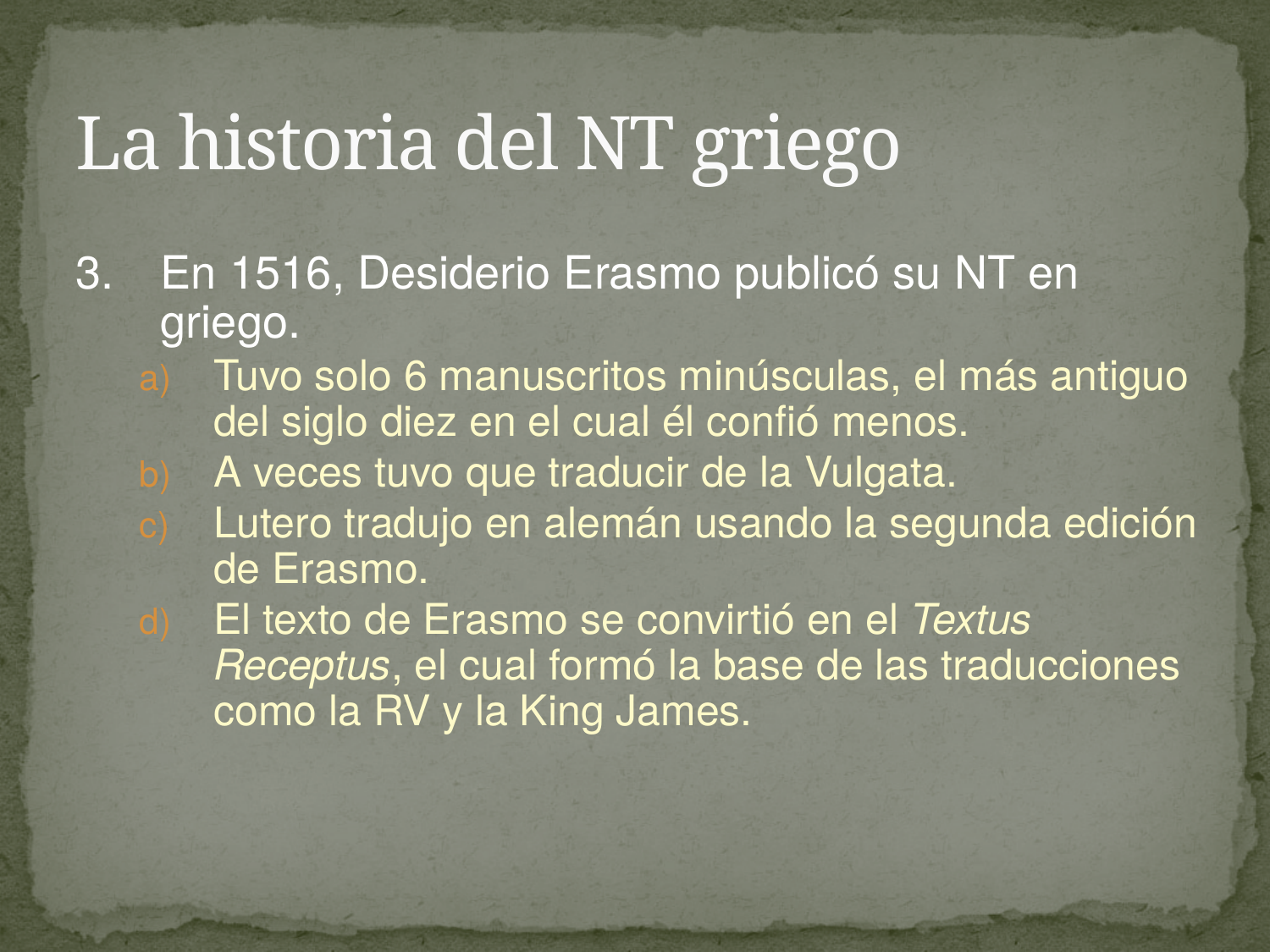

# La historia del NT griego
3.	En 1516, Desiderio Erasmo publicó su NT en griego.
Tuvo solo 6 manuscritos minúsculas, el más antiguo del siglo diez en el cual él confió menos.
A veces tuvo que traducir de la Vulgata.
Lutero tradujo en alemán usando la segunda edición de Erasmo.
El texto de Erasmo se convirtió en el Textus Receptus, el cual formó la base de las traducciones como la RV y la King James.